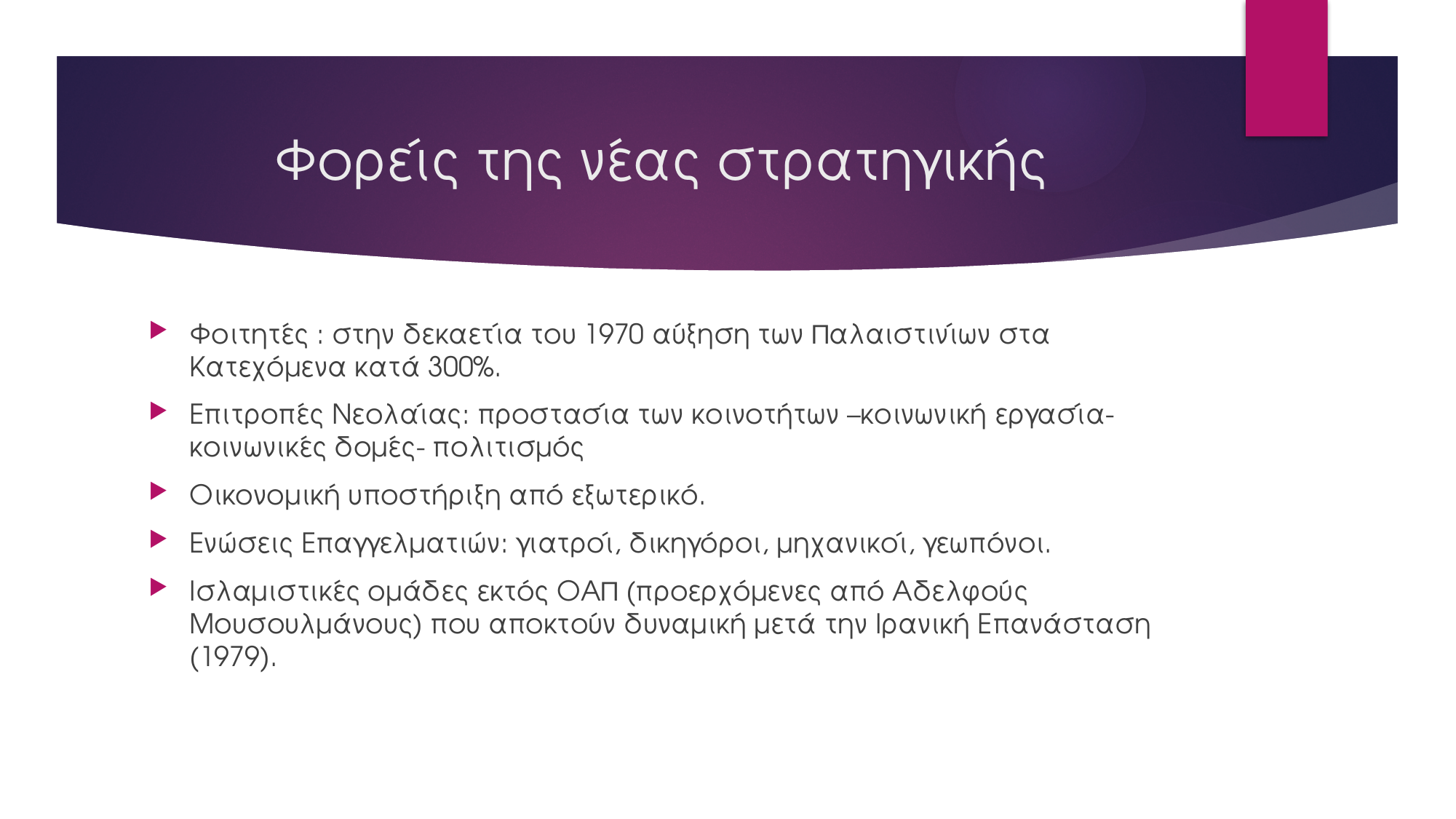

# Φορείς της νέας στρατηγικής
Φοιτητές : στην δεκαετία του 1970 αύξηση των Παλαιστινίων στα Κατεχόμενα κατά 300%.
Επιτροπές Νεολαίας: προστασία των κοινοτήτων –κοινωνική εργασία- κοινωνικές δομές- πολιτισμός
Οικονομική υποστήριξη από εξωτερικό.
Ενώσεις Επαγγελματιών: γιατροί, δικηγόροι, μηχανικοί, γεωπόνοι.
Ισλαμιστικές ομάδες εκτός ΟΑΠ (προερχόμενες από Αδελφούς Μουσουλμάνους) που αποκτούν δυναμική μετά την Ιρανική Επανάσταση (1979).